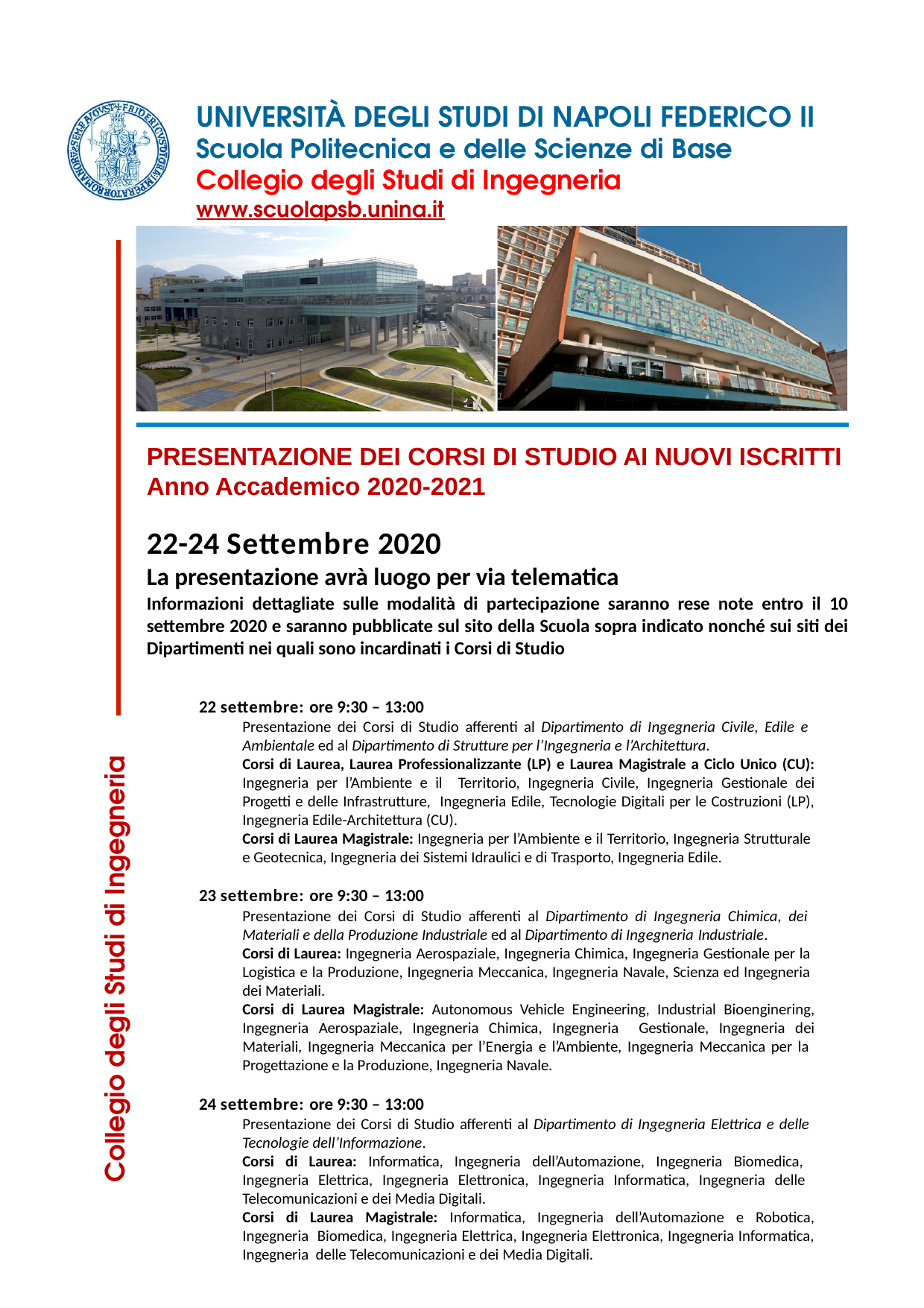

UNIVERSITÀ DEGLI STUDI DI NAPOLI FEDERICO II
Scuola Politecnica e delle Scienze di Base
Collegio degli Studi di Ingegneria
www.scuolapsb.unina.it

PRESENTAZIONE DEI CORSI DI STUDIO AI NUOVI ISCRITTI
Anno Accademico 2020-2021

22-24 Settembre 2020
La presentazione avrà luogo per via telematica
Informazioni dettagliate sulle modalità di partecipazione saranno rese note entro il 10 settembre 2020 e saranno pubblicate sul sito della Scuola sopra indicato nonché sui siti dei Dipartimenti nei quali sono incardinati i Corsi di Studio
22 settembre: ore 9:30 – 13:00
Presentazione dei Corsi di Studio aﬀerenti al Dipartimento di Ingegneria Civile, Edile e  Ambientale ed al Dipartimento di Strutture per l’Ingegneria e l’Architettura.
Corsi di Laurea, Laurea Professionalizzante (LP) e Laurea Magistrale a Ciclo Unico (CU): Ingegneria per l’Ambiente e il  Territorio, Ingegneria Civile, Ingegneria Gestionale dei Progetti e delle Infrastrutture,  Ingegneria Edile, Tecnologie Digitali per le Costruzioni (LP), Ingegneria Edile-Architettura (CU).
Corsi di Laurea Magistrale: Ingegneria per l’Ambiente e il Territorio, Ingegneria Strutturale  e Geotecnica, Ingegneria dei Sistemi Idraulici e di Trasporto, Ingegneria Edile.

23 settembre: ore 9:30 – 13:00
Presentazione dei Corsi di Studio aﬀerenti al Dipartimento di Ingegneria Chimica, dei  Materiali e della Produzione Industriale ed al Dipartimento di Ingegneria Industriale.
Corsi di Laurea: Ingegneria Aerospaziale, Ingegneria Chimica, Ingegneria Gestionale per la  Logistica e la Produzione, Ingegneria Meccanica, Ingegneria Navale, Scienza ed Ingegneria  dei Materiali.
Corsi di Laurea Magistrale: Autonomous Vehicle Engineering, Industrial Bioenginering, Ingegneria Aerospaziale, Ingegneria Chimica, Ingegneria  Gestionale, Ingegneria dei Materiali, Ingegneria Meccanica per l’Energia e l’Ambiente, Ingegneria Meccanica per la  Progettazione e la Produzione, Ingegneria Navale.

24 settembre: ore 9:30 – 13:00
Presentazione dei Corsi di Studio aﬀerenti al Dipartimento di Ingegneria Elettrica e delle  Tecnologie dell’Informazione.
Corsi di Laurea: Informatica, Ingegneria dell’Automazione, Ingegneria Biomedica,  Ingegneria Elettrica, Ingegneria Elettronica, Ingegneria Informatica, Ingegneria delle  Telecomunicazioni e dei Media Digitali.
Corsi di Laurea Magistrale: Informatica, Ingegneria dell’Automazione e Robotica, Ingegneria  Biomedica, Ingegneria Elettrica, Ingegneria Elettronica, Ingegneria Informatica, Ingegneria  delle Telecomunicazioni e dei Media Digitali.
Collegio degli Studi di Ingegneria